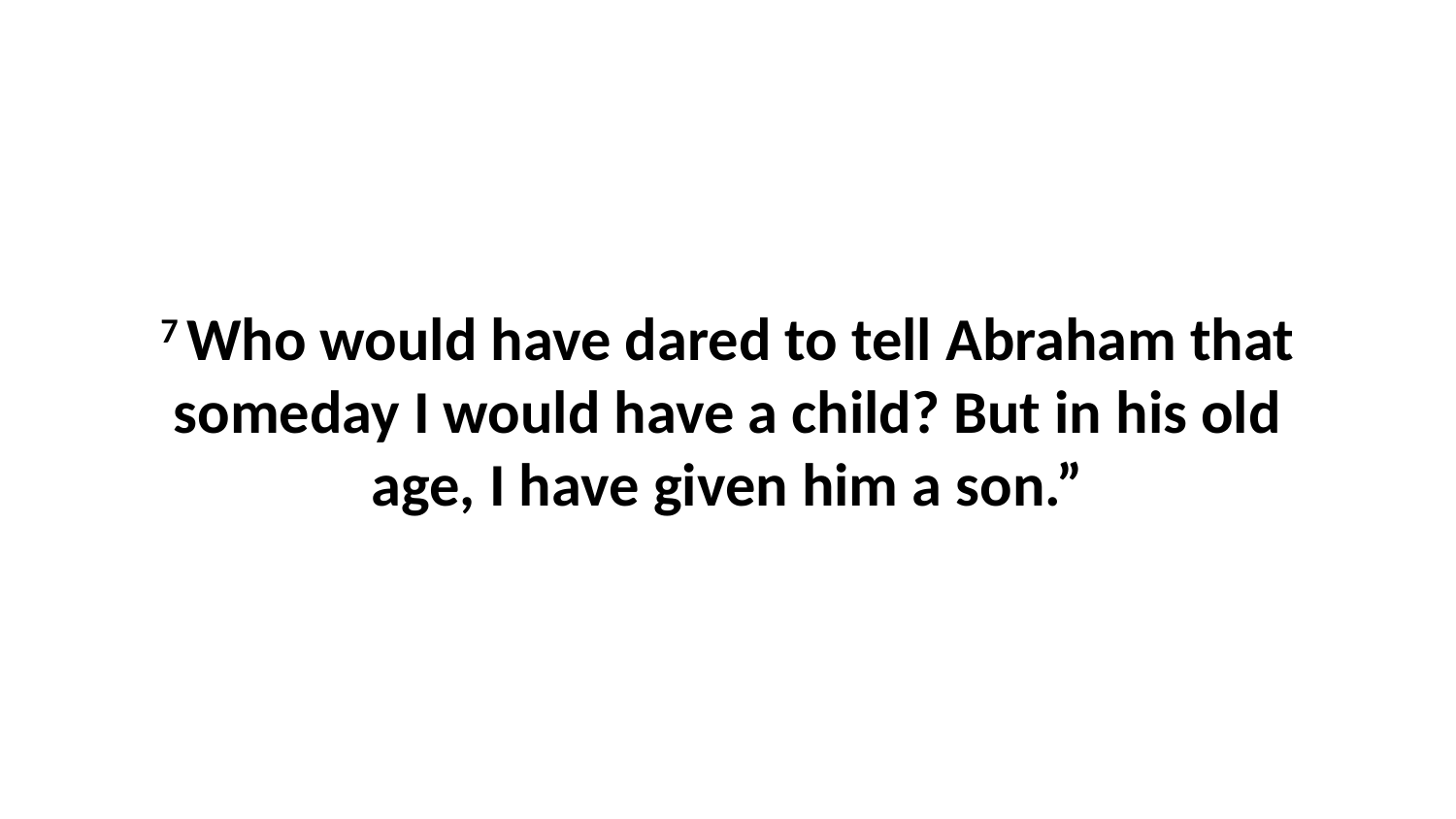

7 Who would have dared to tell Abraham that someday I would have a child? But in his old age, I have given him a son.”